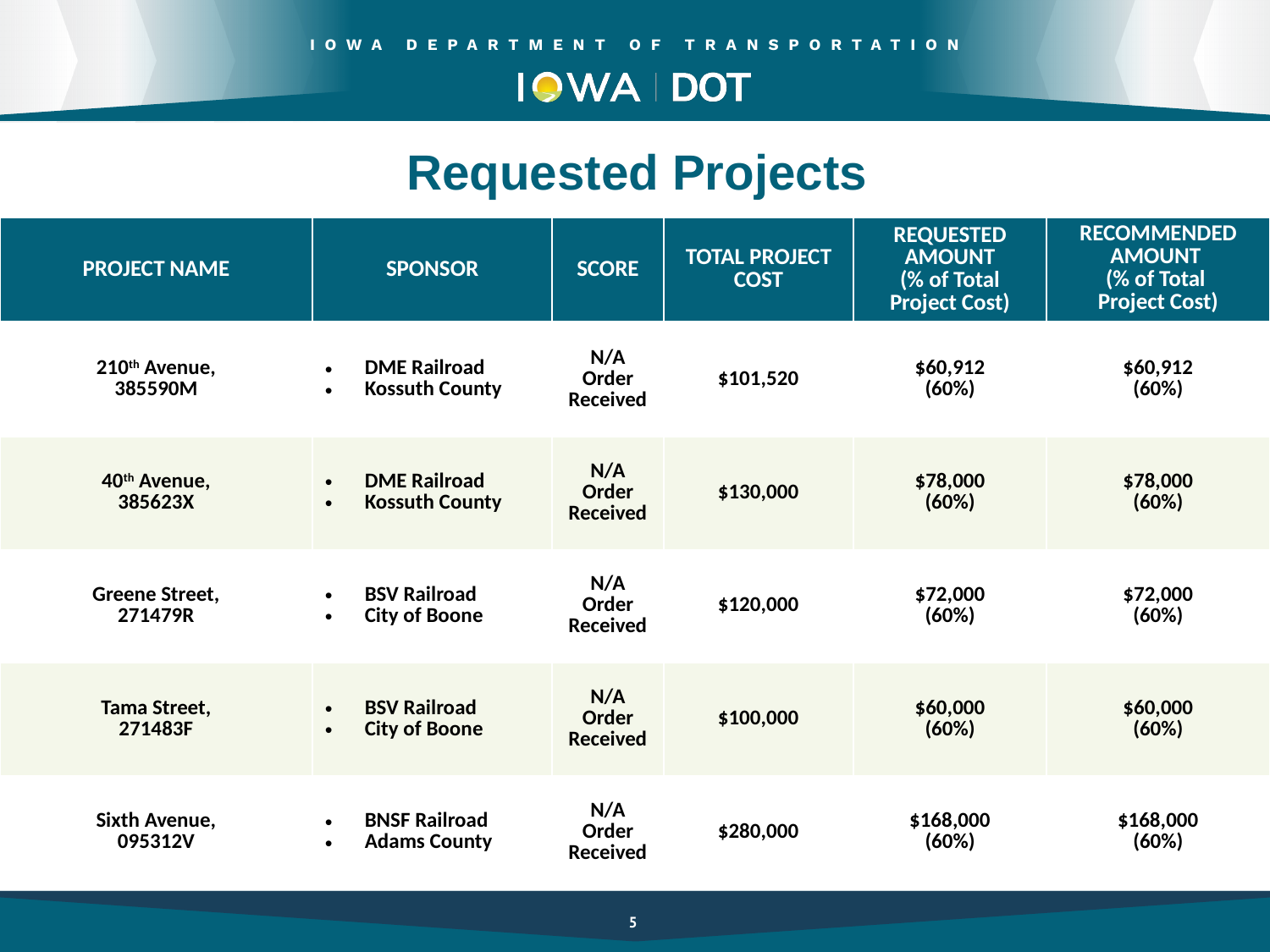

Requested Projects
| PROJECT NAME | SPONSOR | SCORE | TOTAL PROJECT COST | REQUESTED AMOUNT (% of Total Project Cost) | RECOMMENDED AMOUNT (% of Total Project Cost) |
| --- | --- | --- | --- | --- | --- |
| 210th Avenue, 385590M | DME Railroad Kossuth County | N/A Order Received | $101,520 | $60,912 (60%) | $60,912 (60%) |
| 40th Avenue, 385623X | DME Railroad Kossuth County | N/A Order Received | $130,000 | $78,000 (60%) | $78,000 (60%) |
| Greene Street, 271479R | BSV Railroad City of Boone | N/A Order Received | $120,000 | $72,000 (60%) | $72,000 (60%) |
| Tama Street, 271483F | BSV Railroad City of Boone | N/A Order Received | $100,000 | $60,000 (60%) | $60,000 (60%) |
| Sixth Avenue, 095312V | BNSF Railroad Adams County | N/A Order Received | $280,000 | $168,000 (60%) | $168,000 (60%) |
5
5